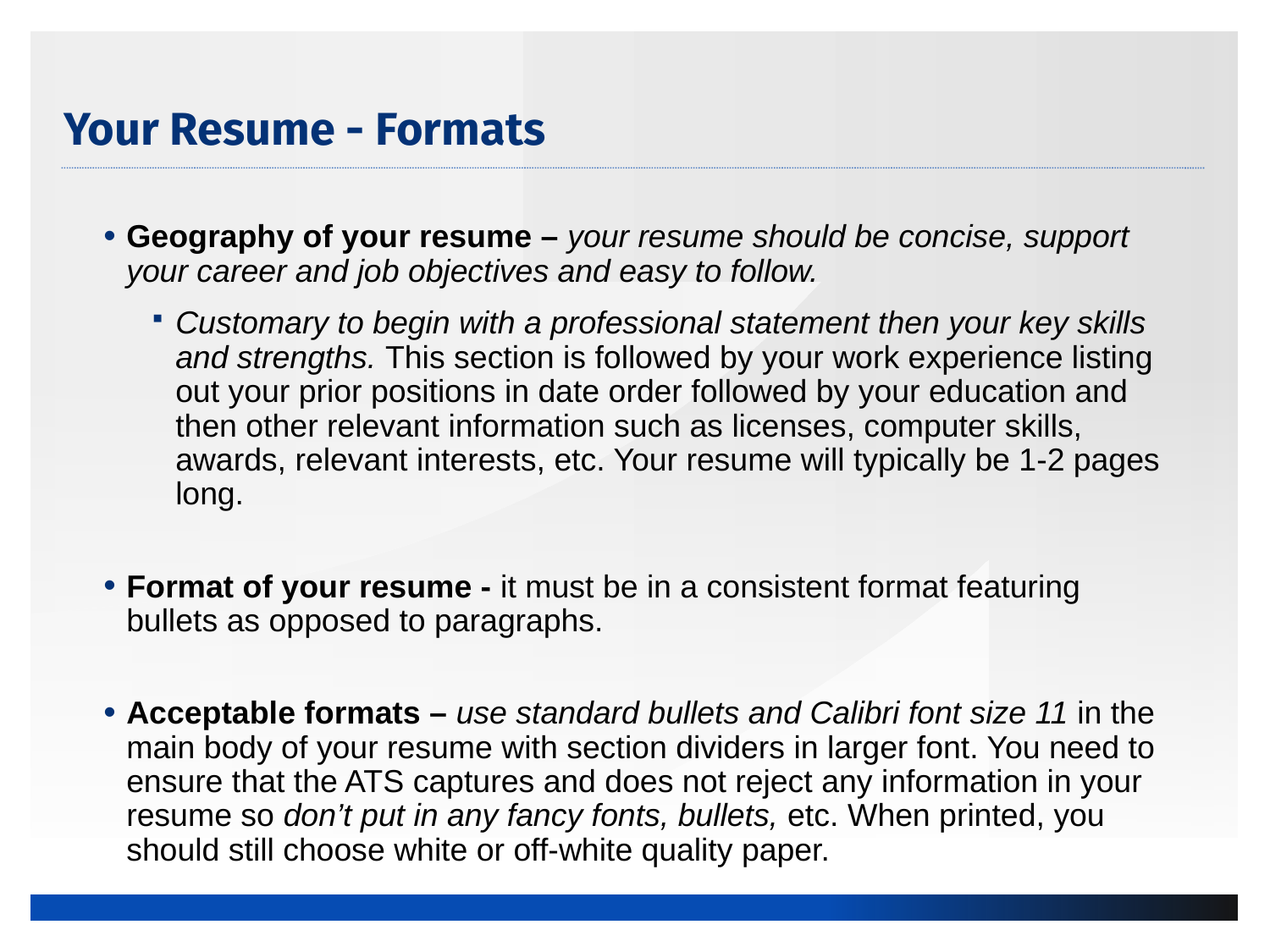

# Your Resume - Formats
Geography of your resume – your resume should be concise, support your career and job objectives and easy to follow.
Customary to begin with a professional statement then your key skills and strengths. This section is followed by your work experience listing out your prior positions in date order followed by your education and then other relevant information such as licenses, computer skills, awards, relevant interests, etc. Your resume will typically be 1-2 pages long.

Format of your resume - it must be in a consistent format featuring bullets as opposed to paragraphs.

Acceptable formats – use standard bullets and Calibri font size 11 in the main body of your resume with section dividers in larger font. You need to ensure that the ATS captures and does not reject any information in your resume so don’t put in any fancy fonts, bullets, etc. When printed, you should still choose white or off-white quality paper.